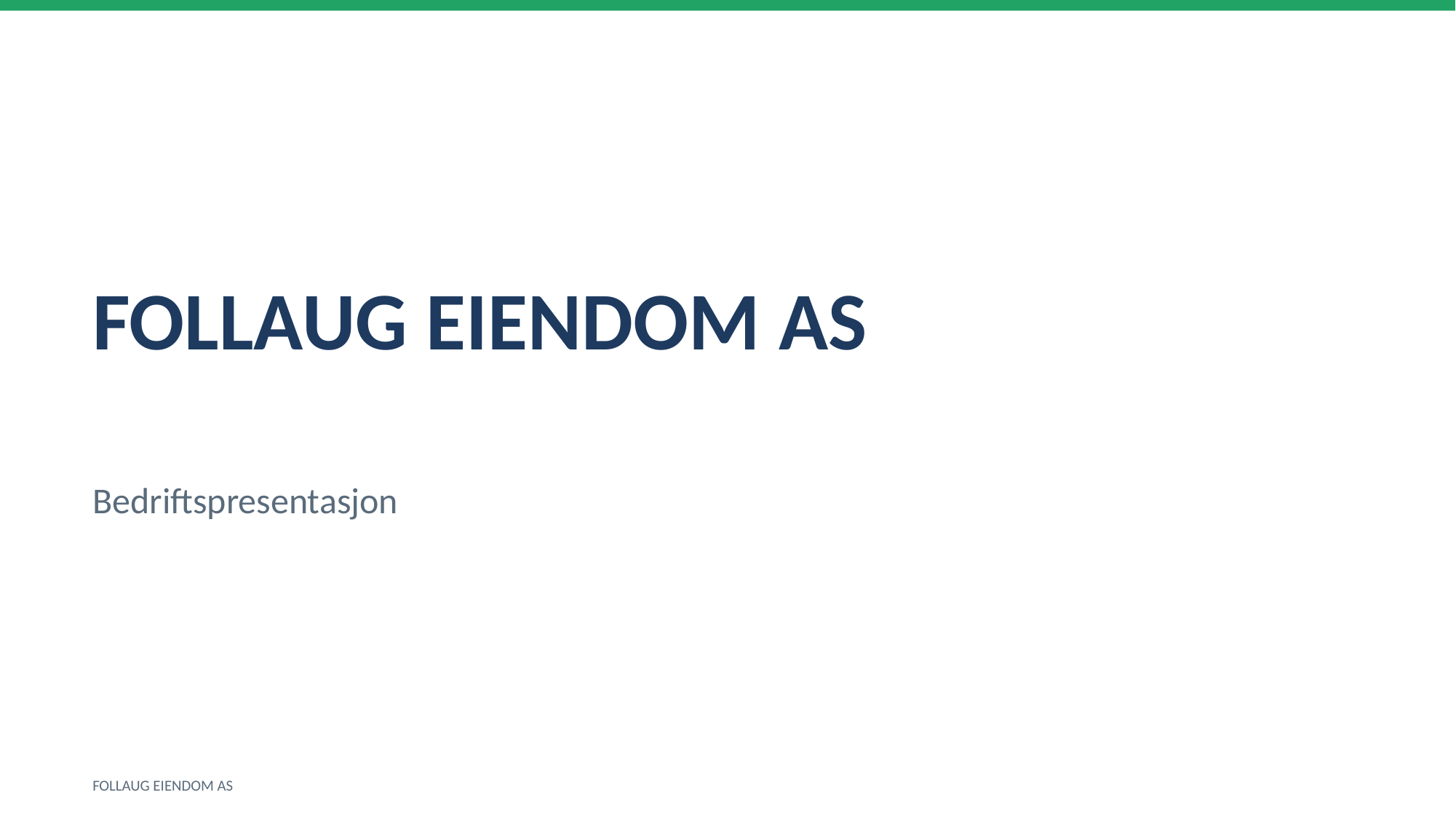

FOLLAUG EIENDOM AS
Bedriftspresentasjon
FOLLAUG EIENDOM AS